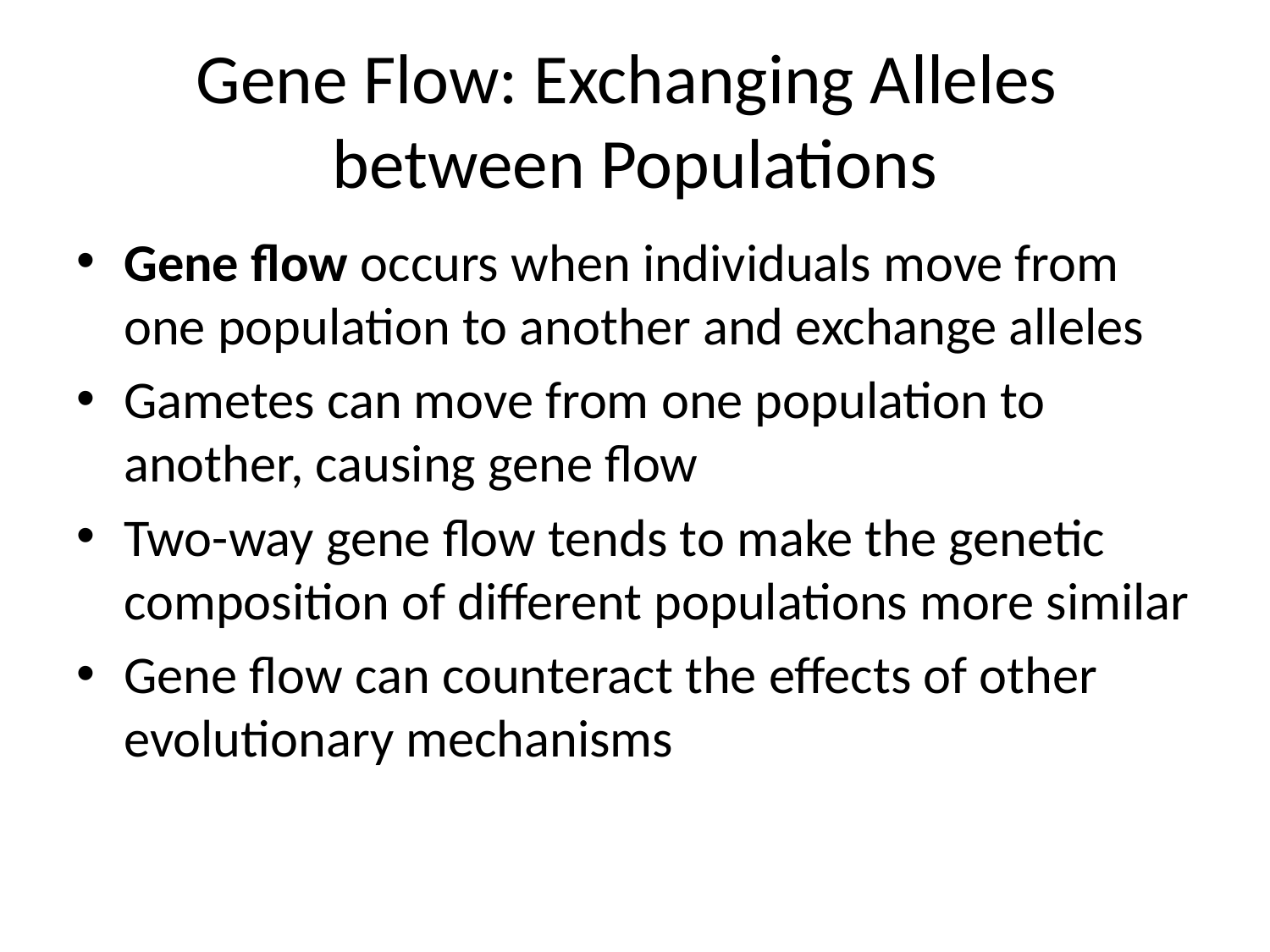

# Gene Flow: Exchanging Alleles between Populations
Gene flow occurs when individuals move from one population to another and exchange alleles
Gametes can move from one population to another, causing gene flow
Two-way gene flow tends to make the genetic composition of different populations more similar
Gene flow can counteract the effects of other evolutionary mechanisms